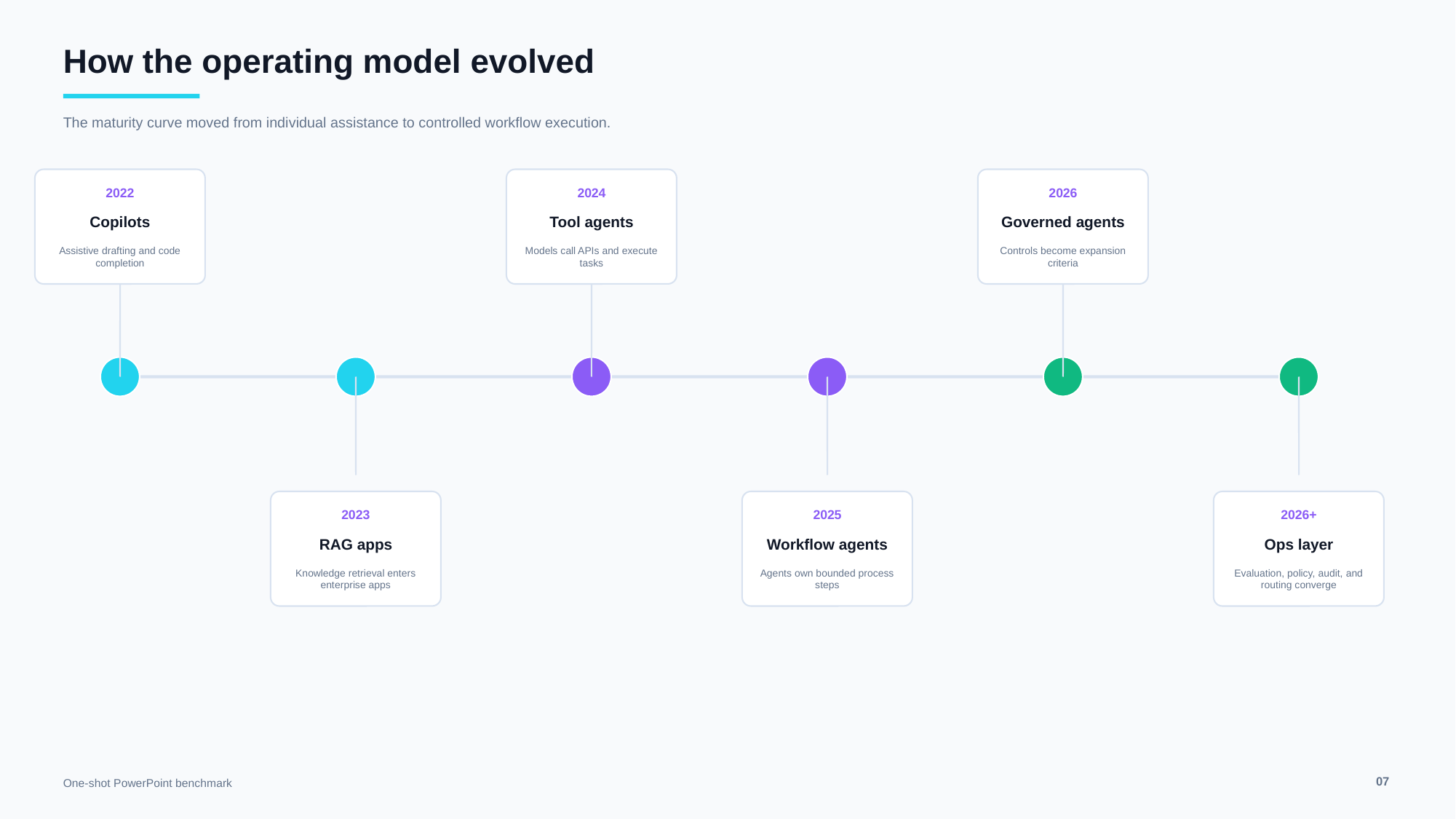

How the operating model evolved

The maturity curve moved from individual assistance to controlled workflow execution.

2022
2024
2026
Copilots
Tool agents
Governed agents
Assistive drafting and code completion
Models call APIs and execute tasks
Controls become expansion criteria

2023
2025
2026+
RAG apps
Workflow agents
Ops layer
Knowledge retrieval enters enterprise apps
Agents own bounded process steps
Evaluation, policy, audit, and routing converge
07
One-shot PowerPoint benchmark